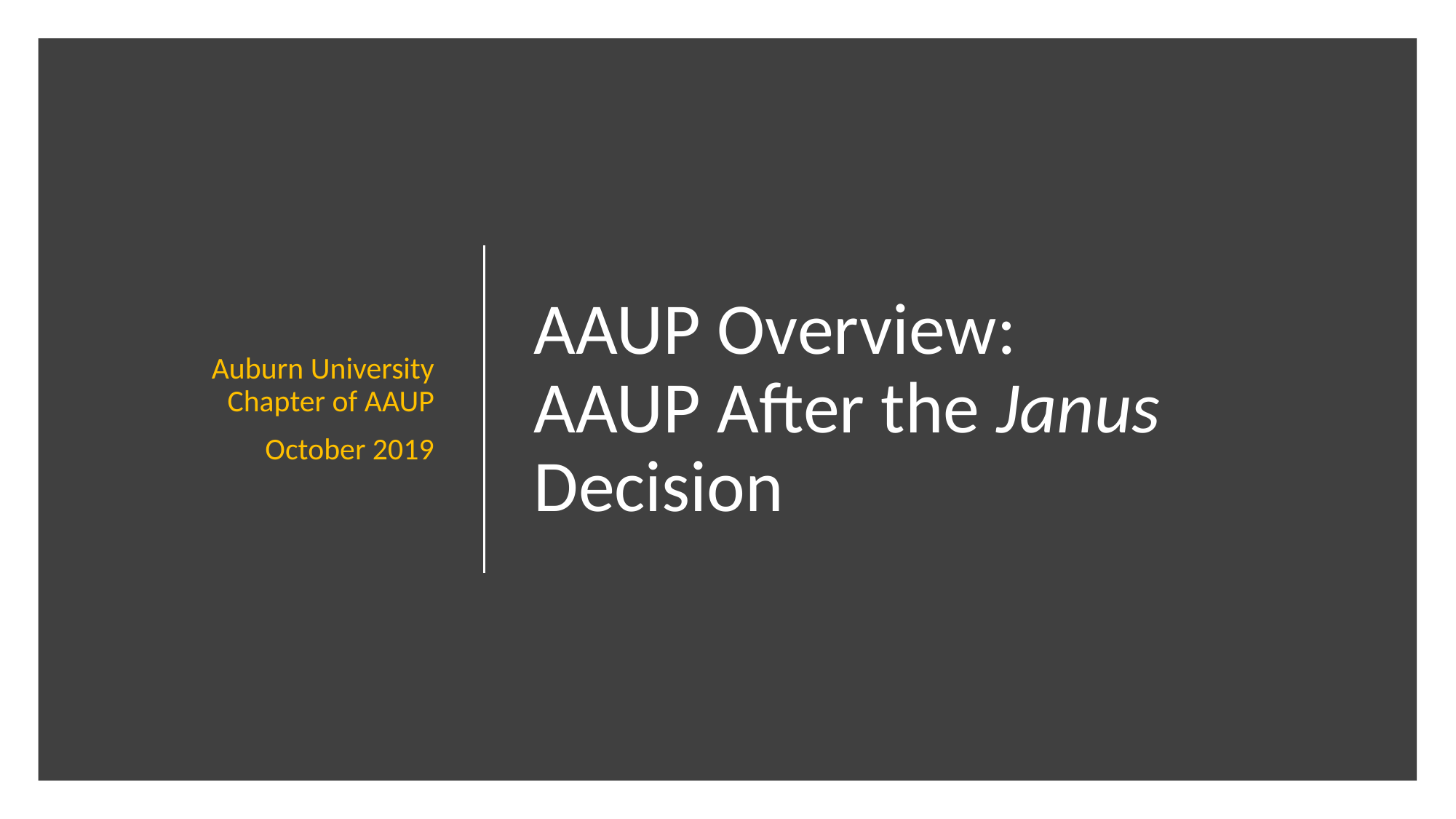

Auburn University Chapter of AAUP
October 2019
# AAUP Overview: AAUP After the Janus Decision